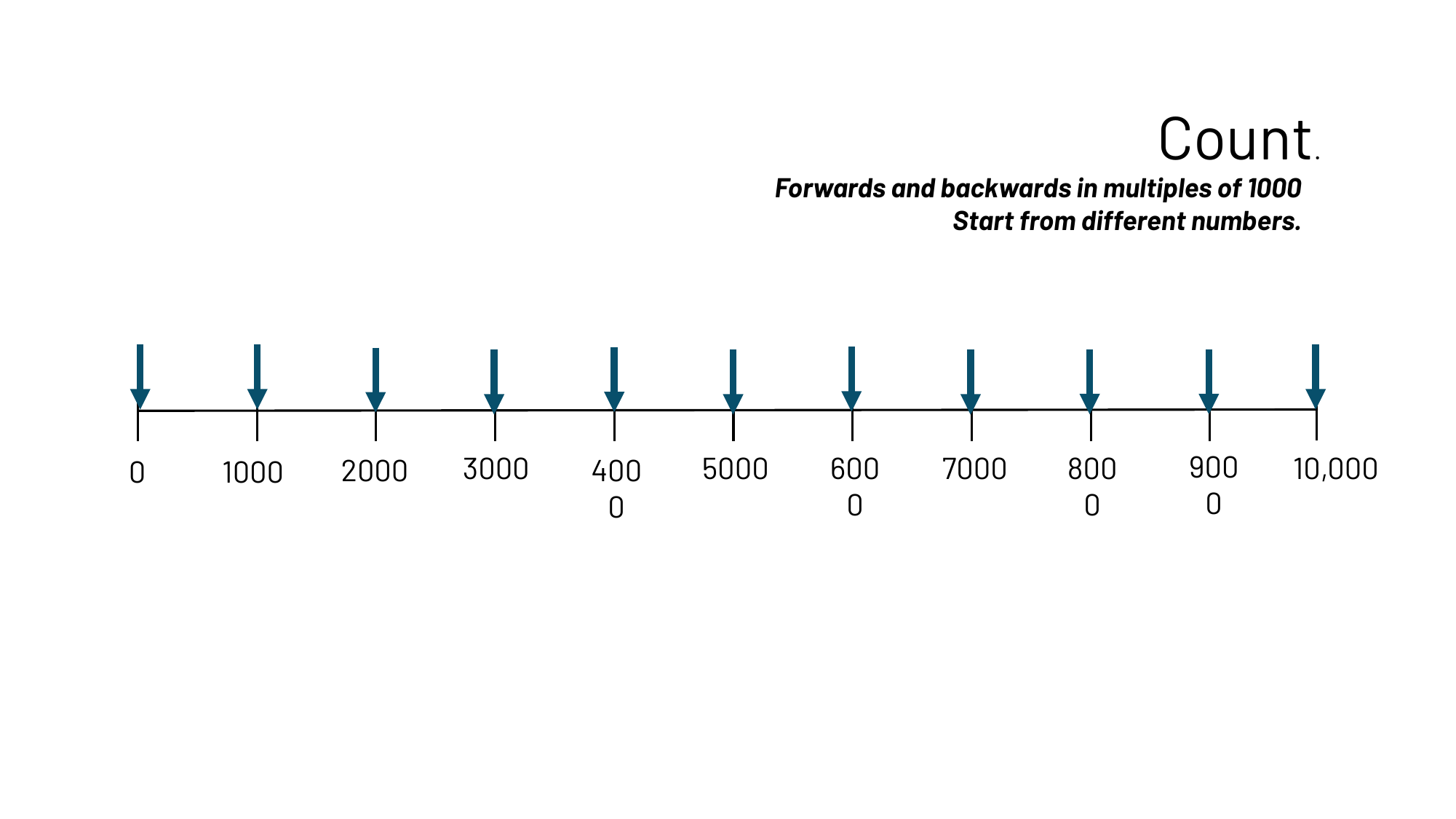

Count.
Forwards and backwards in multiples of 1000
Start from different numbers.
9000
3000
5000
6000
7000
8000
10,000
2000
4000
0
1000